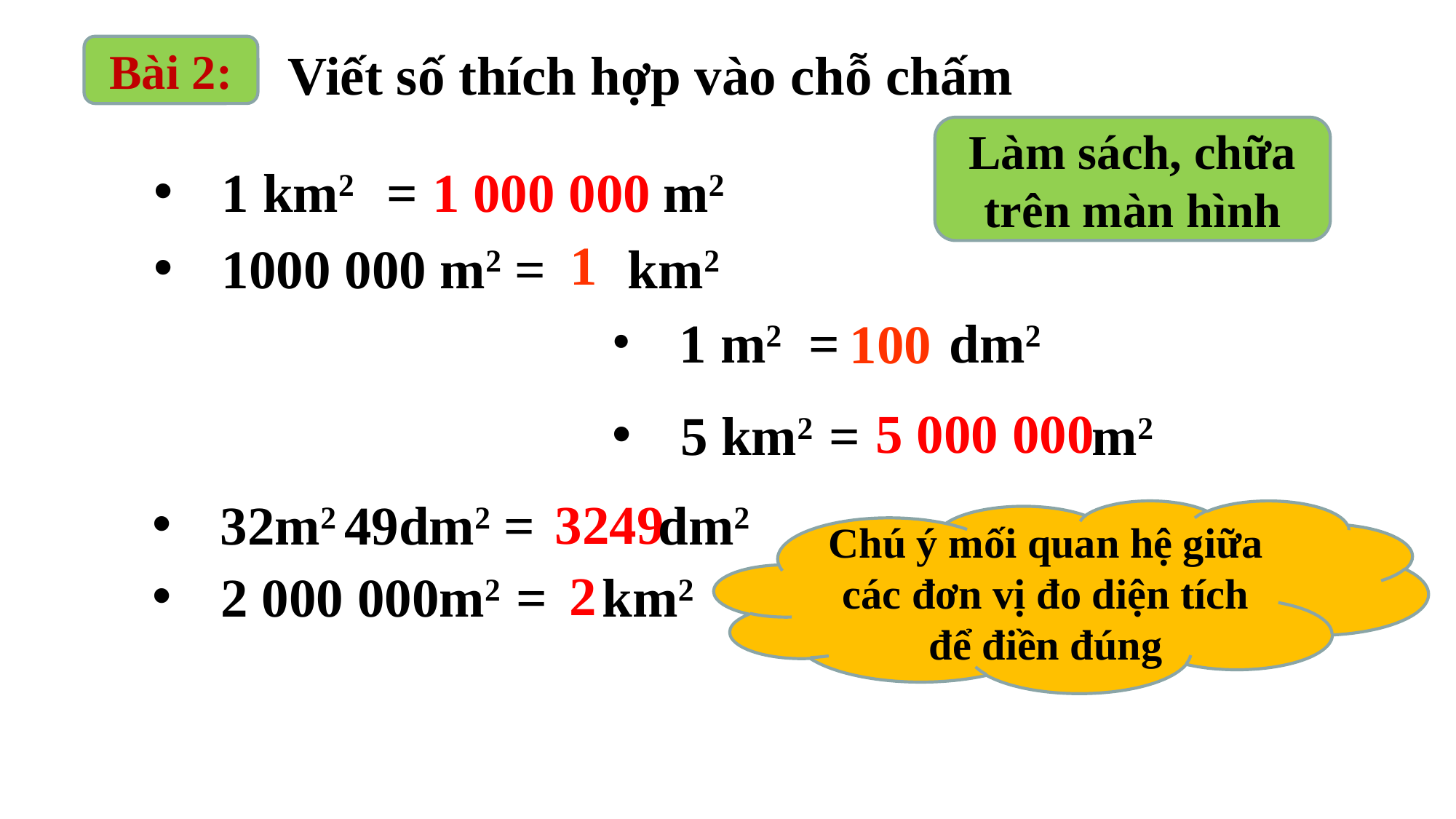

Viết số thích hợp vào chỗ chấm
Bài 2:
Làm sách, chữa trên màn hình

1 000 000
1 km2    =                  m2
1000 000 m2 =      km2
1
 1 m2  =        dm2
 100
5 000 000
5 km2  =                 m2
3249
32m2 49dm2 =         dm2
Chú ý mối quan hệ giữa các đơn vị đo diện tích để điền đúng
2
2 000 000m2  =    km2